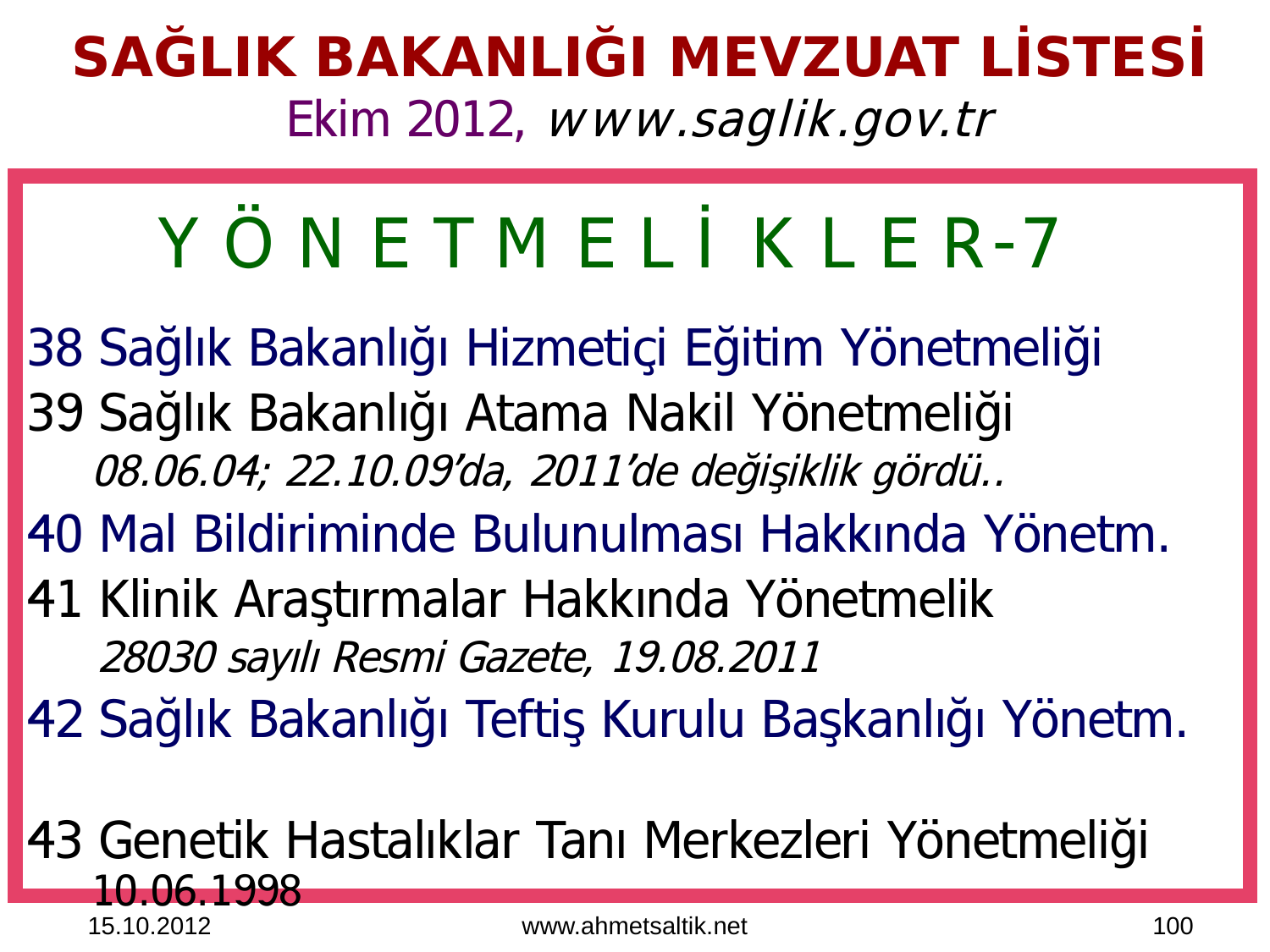

# SAĞLIK BAKANLIĞI MEVZUAT LİSTESİ Ekim 2012, www.saglik.gov.tr

Y Ö N E T M E L İ K L E R-7

38 Sağlık Bakanlığı Hizmetiçi Eğitim Yönetmeliği
39 Sağlık Bakanlığı Atama Nakil Yönetmeliği
  08.06.04; 22.10.09’da, 2011’de değişiklik gördü..
40 Mal Bildiriminde Bulunulması Hakkında Yönetm.
41 Klinik Araştırmalar Hakkında Yönetmelik
  28030 sayılı Resmi Gazete, 19.08.2011
42 Sağlık Bakanlığı Teftiş Kurulu Başkanlığı Yönetm.
43 Genetik Hastalıklar Tanı Merkezleri Yönetmeliği
  10.06.1998
15.10.2012
www.ahmetsaltik.net
100